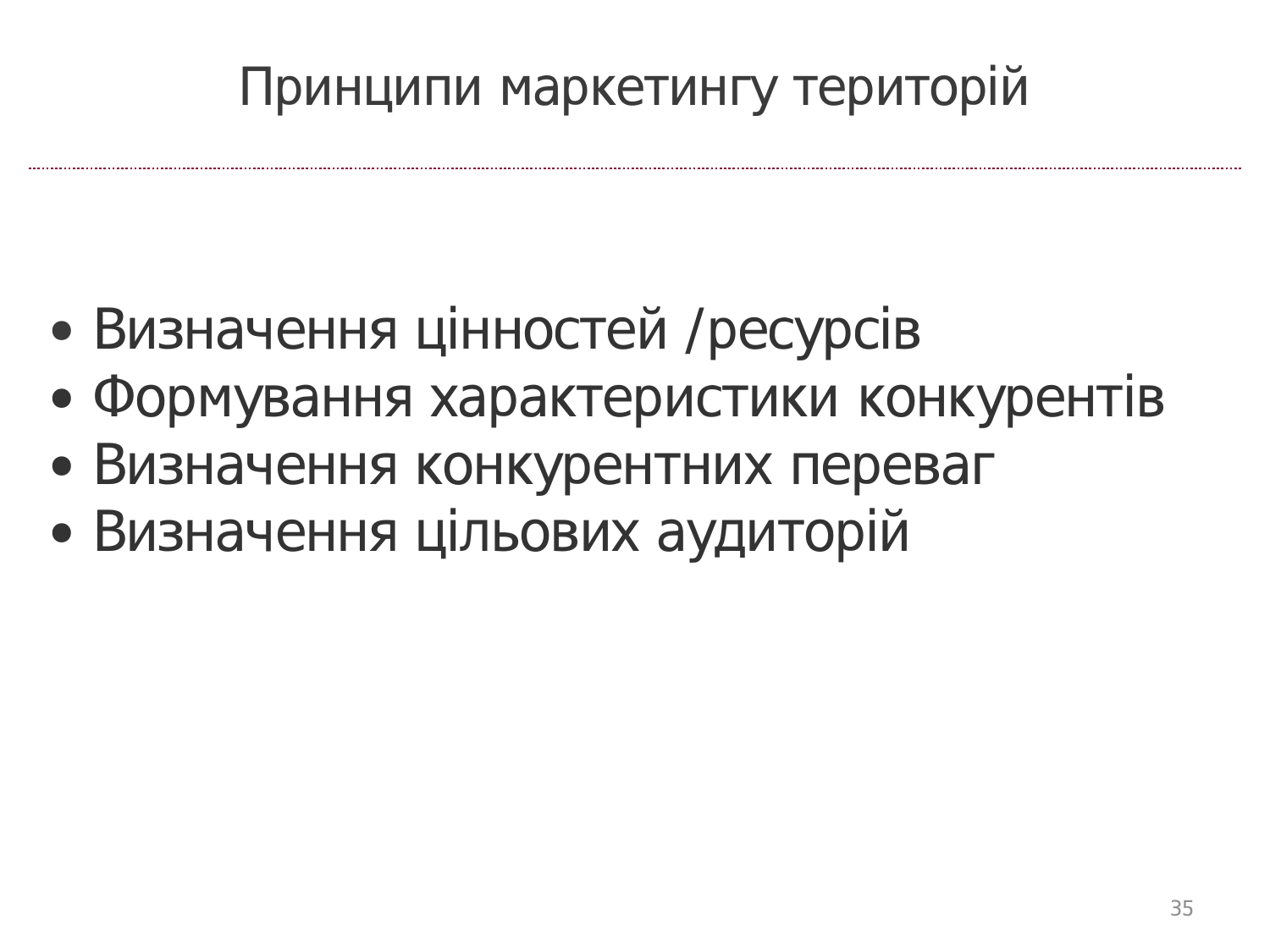

# Принципи маркетингу територій
• Визначення цінностей /ресурсів
• Формування характеристики конкурентів
• Визначення конкурентних переваг
• Визначення цільових аудиторій

35